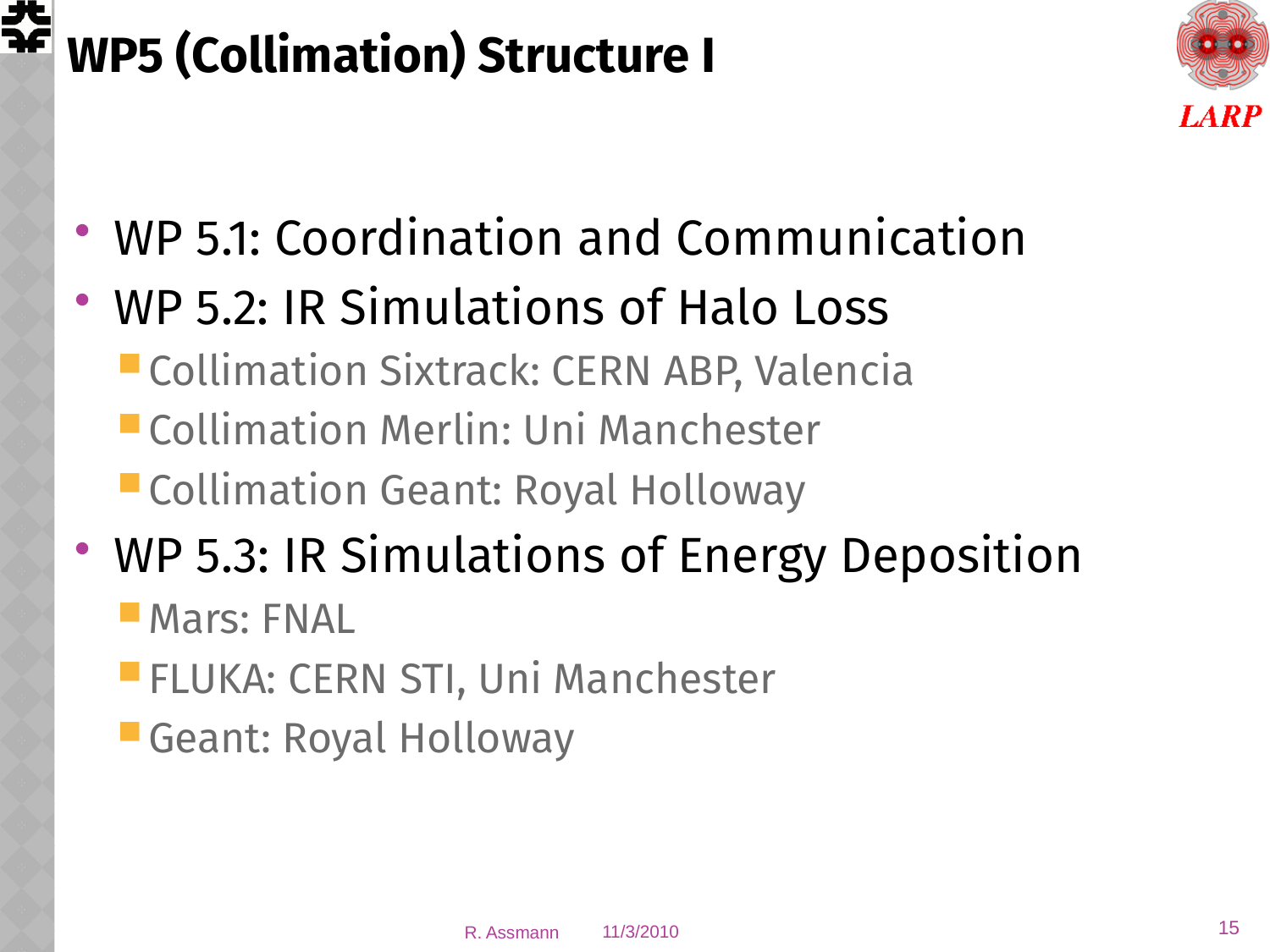

# WP5 (Collimation) Structure I
WP 5.1: Coordination and Communication
WP 5.2: IR Simulations of Halo Loss
Collimation Sixtrack: CERN ABP, Valencia
Collimation Merlin: Uni Manchester
Collimation Geant: Royal Holloway
WP 5.3: IR Simulations of Energy Deposition
Mars: FNAL
FLUKA: CERN STI, Uni Manchester
Geant: Royal Holloway
15
R. Assmann
11/3/2010